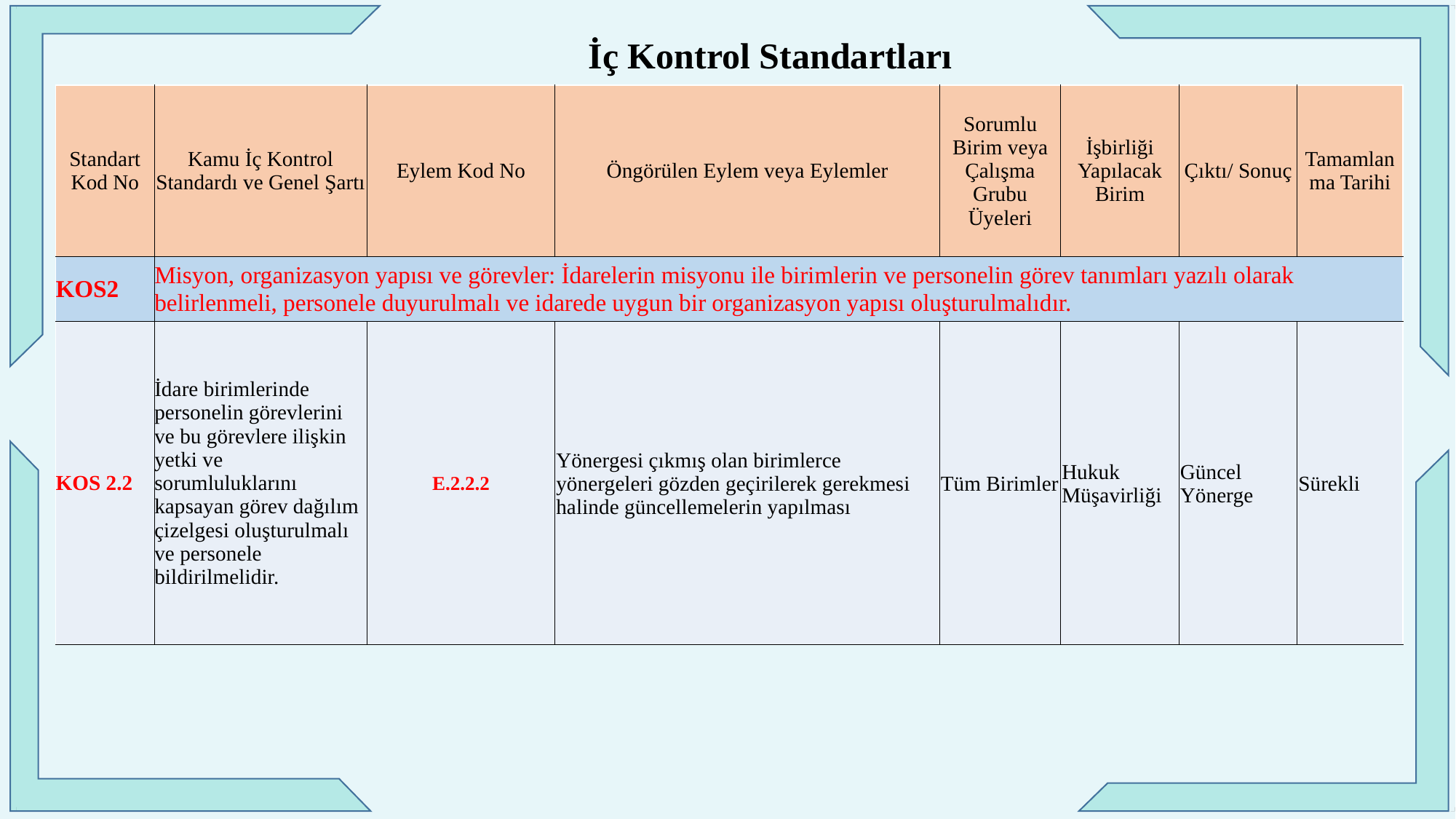

İç Kontrol Standartları
| Standart Kod No | Kamu İç Kontrol Standardı ve Genel Şartı | Eylem Kod No | Öngörülen Eylem veya Eylemler | Sorumlu Birim veya Çalışma Grubu Üyeleri | İşbirliği Yapılacak Birim | Çıktı/ Sonuç | Tamamlanma Tarihi |
| --- | --- | --- | --- | --- | --- | --- | --- |
| KOS2 | Misyon, organizasyon yapısı ve görevler: İdarelerin misyonu ile birimlerin ve personelin görev tanımları yazılı olarak belirlenmeli, personele duyurulmalı ve idarede uygun bir organizasyon yapısı oluşturulmalıdır. |  |  |  |  |  |  |
| KOS 2.2 | İdare birimlerinde personelin görevlerini ve bu görevlere ilişkin yetki ve sorumluluklarını kapsayan görev dağılım çizelgesi oluşturulmalı ve personele bildirilmelidir. | E.2.2.2 | Yönergesi çıkmış olan birimlerce yönergeleri gözden geçirilerek gerekmesi halinde güncellemelerin yapılması | Tüm Birimler | Hukuk Müşavirliği | Güncel Yönerge | Sürekli |